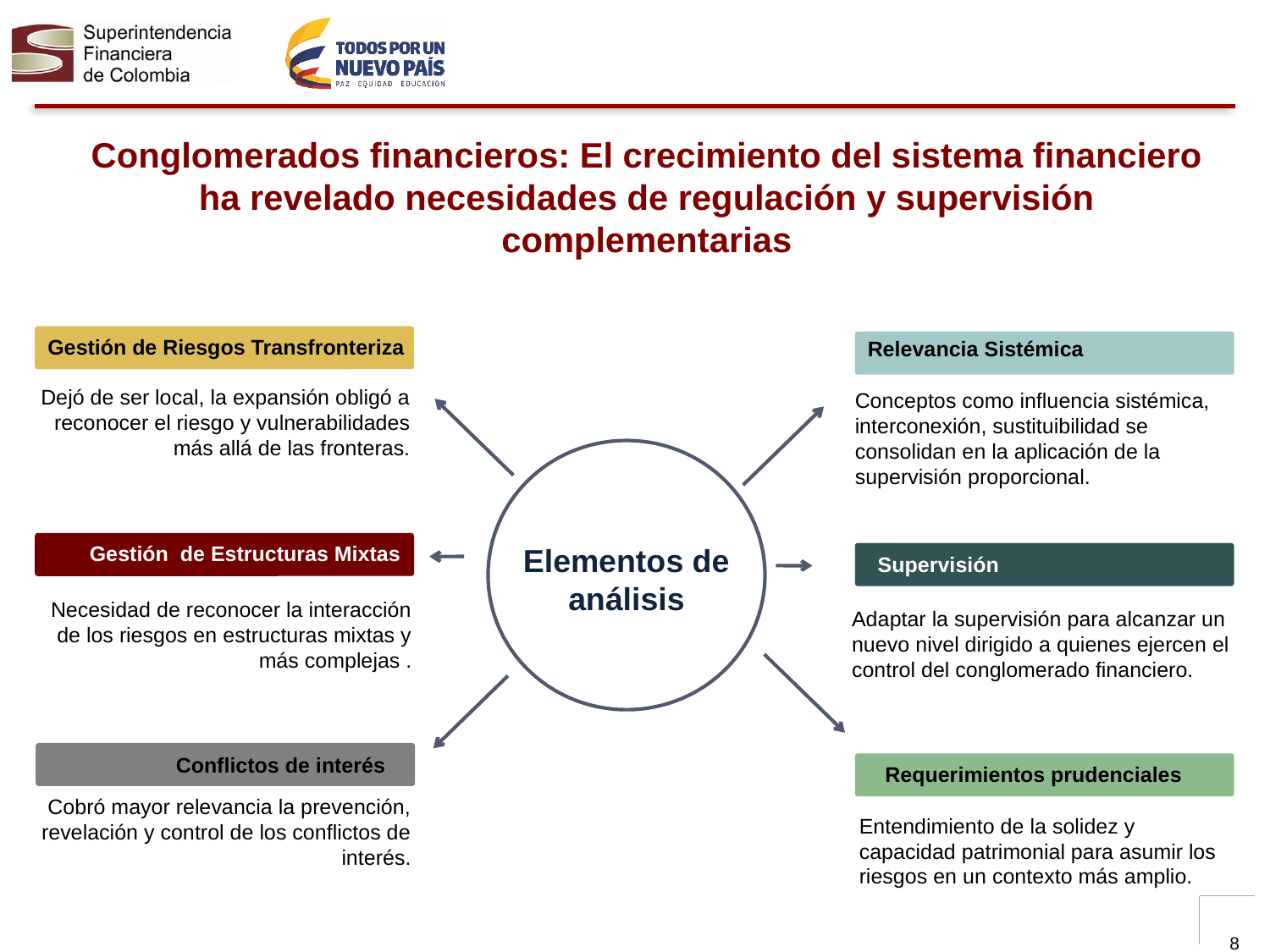

Conglomerados financieros: El crecimiento del sistema financiero ha revelado necesidades de regulación y supervisión complementarias

Gestión de Riesgos Transfronteriza

Relevancia Sistémica
Dejó de ser local, la expansión obligó a reconocer el riesgo y vulnerabilidades más allá de las fronteras.
Conceptos como influencia sistémica, interconexión, sustituibilidad se consolidan en la aplicación de la supervisión proporcional.

Gestión  de Estructuras Mixtas
Elementos de análisis

Supervisión

Necesidad de reconocer la interacción de los riesgos en estructuras mixtas y más complejas .
Adaptar la supervisión para alcanzar un nuevo nivel dirigido a quienes ejercen el control del conglomerado financiero.

Conflictos de interés

Requerimientos prudenciales
Cobró mayor relevancia la prevención, revelación y control de los conflictos de interés.
Entendimiento de la solidez y capacidad patrimonial para asumir los riesgos en un contexto más amplio.
8